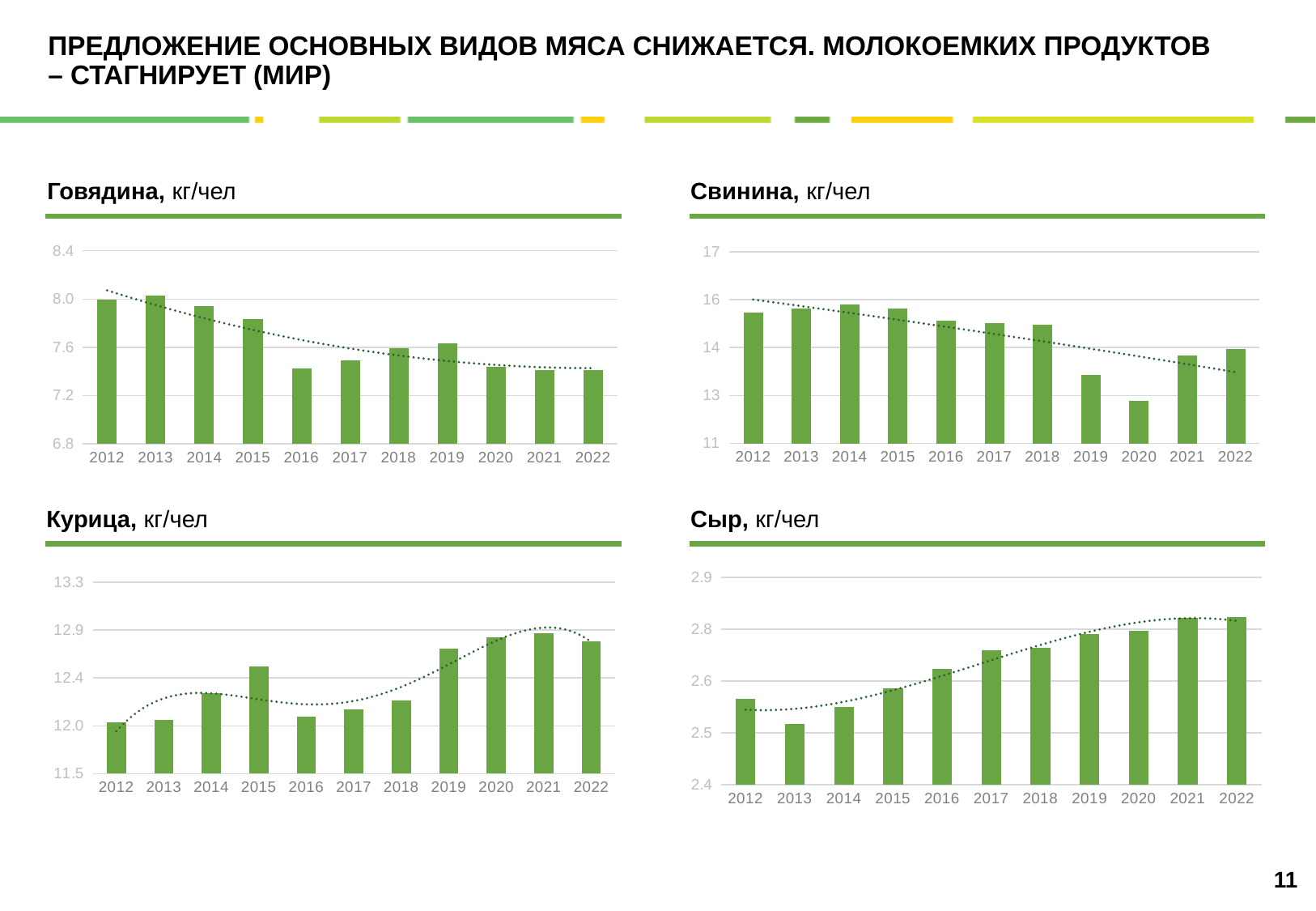

# ПРЕДЛОЖЕНИЕ ОСНОВНЫХ ВИДОВ МЯСА СНИЖАЕТСЯ. МОЛОКОЕМКИХ ПРОДУКТОВ – СТАГНИРУЕТ (МИР)
Говядина, кг/чел
Свинина, кг/чел

### Chart

| Category |  |
|---|---|
| 2012 | 15.103844737837449 |
| 2013 | 15.228206291371755 |
| 2014 | 15.343755798228248 |
| 2015 | 15.21813894209441 |
| 2016 | 14.841591583030274 |
| 2017 | 14.76968895515565 |
| 2018 | 14.721734993350582 |
| 2019 | 13.149061696395341 |
| 2020 | 12.335546685128442 |
| 2021 | 13.736808462373858 |
| 2022 | 13.95187940497871 |

### Chart

| Category |  |
|---|---|
| 2012 | 7.993224057102936 |
| 2013 | 8.025363663356217 |
| 2014 | 7.938614463778542 |
| 2015 | 7.831452620731354 |
| 2016 | 7.421871990531364 |
| 2017 | 7.489643091760422 |
| 2018 | 7.593753477016132 |
| 2019 | 7.633692127869701 |
| 2020 | 7.436724423505911 |
| 2021 | 7.412750609409096 |
| 2022 | 7.410054003894845 |
Курица, кг/чел
Сыр, кг/чел

### Chart

| Category |  |
|---|---|
| 2012 | 11.980103045384398 |
| 2013 | 12.00654943370139 |
| 2014 | 12.255147430206444 |
| 2015 | 12.505445588664498 |
| 2016 | 12.036209797480963 |
| 2017 | 12.107697760385483 |
| 2018 | 12.189124620301985 |
| 2019 | 12.675315437117115 |
| 2020 | 12.784699851574533 |
| 2021 | 12.819618605603644 |
| 2022 | 12.748075460264053 |

### Chart

| Category |  |
|---|---|
| 2012 | 2.598298576427418 |
| 2013 | 2.5401712828116865 |
| 2014 | 2.5803354407237302 |
| 2015 | 2.623413459799065 |
| 2016 | 2.668300935857418 |
| 2017 | 2.7117306385573374 |
| 2018 | 2.7170250267836207 |
| 2019 | 2.7498107049533878 |
| 2020 | 2.7559739458791457 |
| 2021 | 2.7870177532916123 |
| 2022 | 2.7874973566182386 |
11